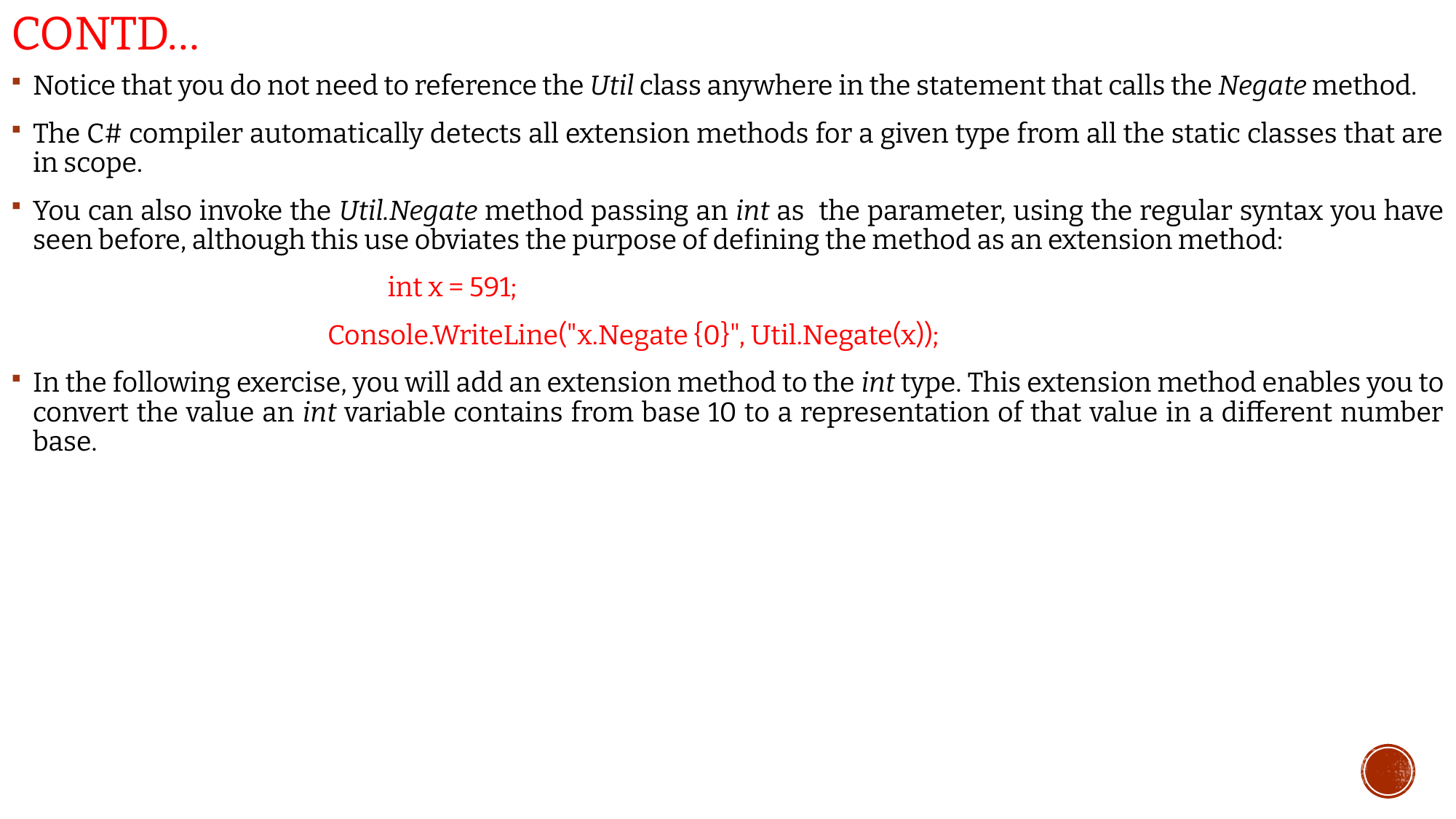

# Contd…
Notice that you do not need to reference the Util class anywhere in the statement that calls the Negate method.
The C# compiler automatically detects all extension methods for a given type from all the static classes that are in scope.
You can also invoke the Util.Negate method passing an int as  the parameter, using the regular syntax you have seen before, although this use obviates the purpose of defining the method as an extension method:
                                                                     int x = 591;
                                                          Console.WriteLine("x.Negate {0}", Util.Negate(x));
In the following exercise, you will add an extension method to the int type. This extension method enables you to convert the value an int variable contains from base 10 to a representation of that value in a different number base.